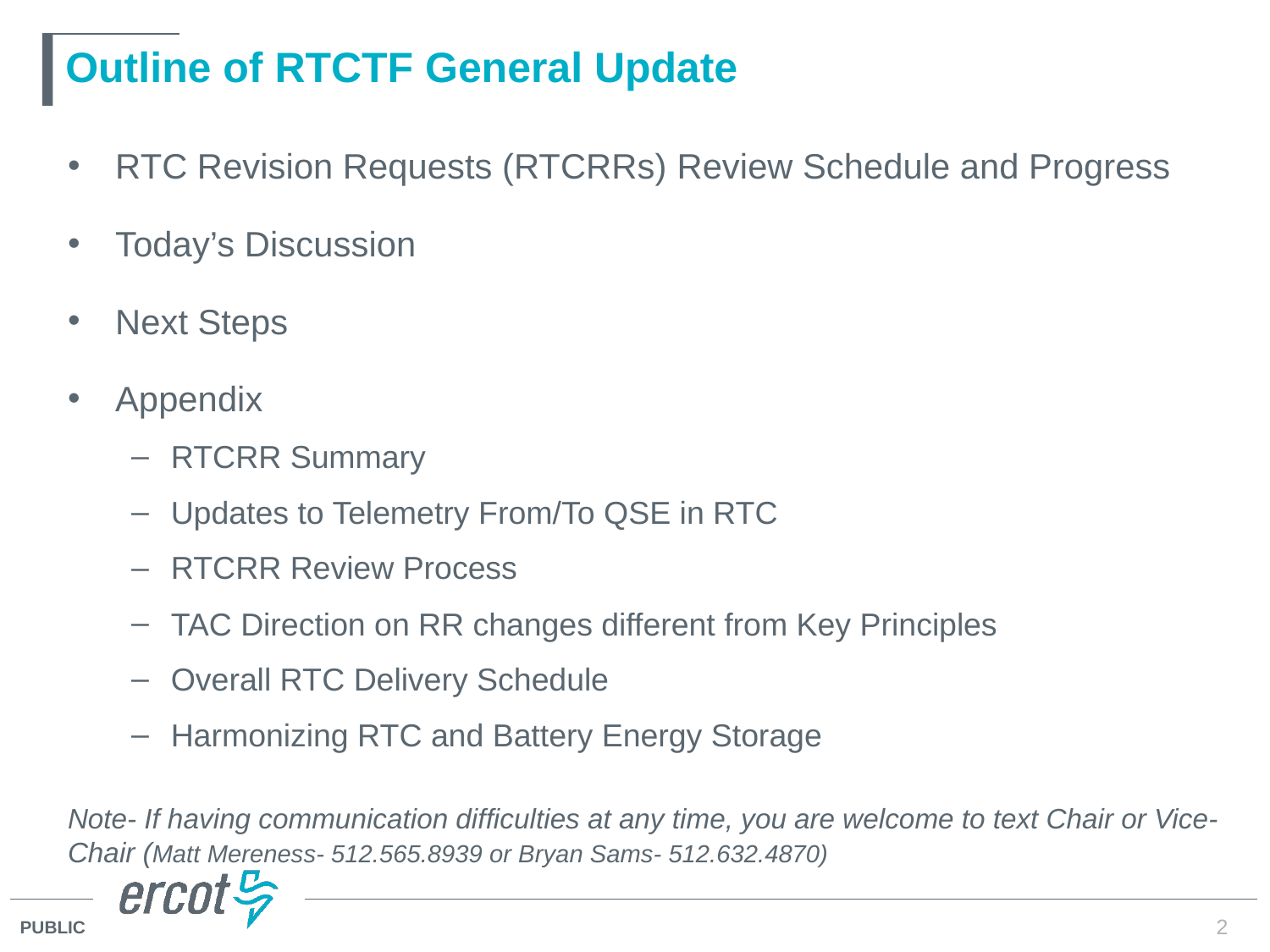

# Outline of RTCTF General Update
RTC Revision Requests (RTCRRs) Review Schedule and Progress
Today’s Discussion
Next Steps
Appendix
RTCRR Summary
Updates to Telemetry From/To QSE in RTC
RTCRR Review Process
TAC Direction on RR changes different from Key Principles
Overall RTC Delivery Schedule
Harmonizing RTC and Battery Energy Storage

Note- If having communication difficulties at any time, you are welcome to text Chair or Vice-Chair (Matt Mereness- 512.565.8939 or Bryan Sams- 512.632.4870)

2